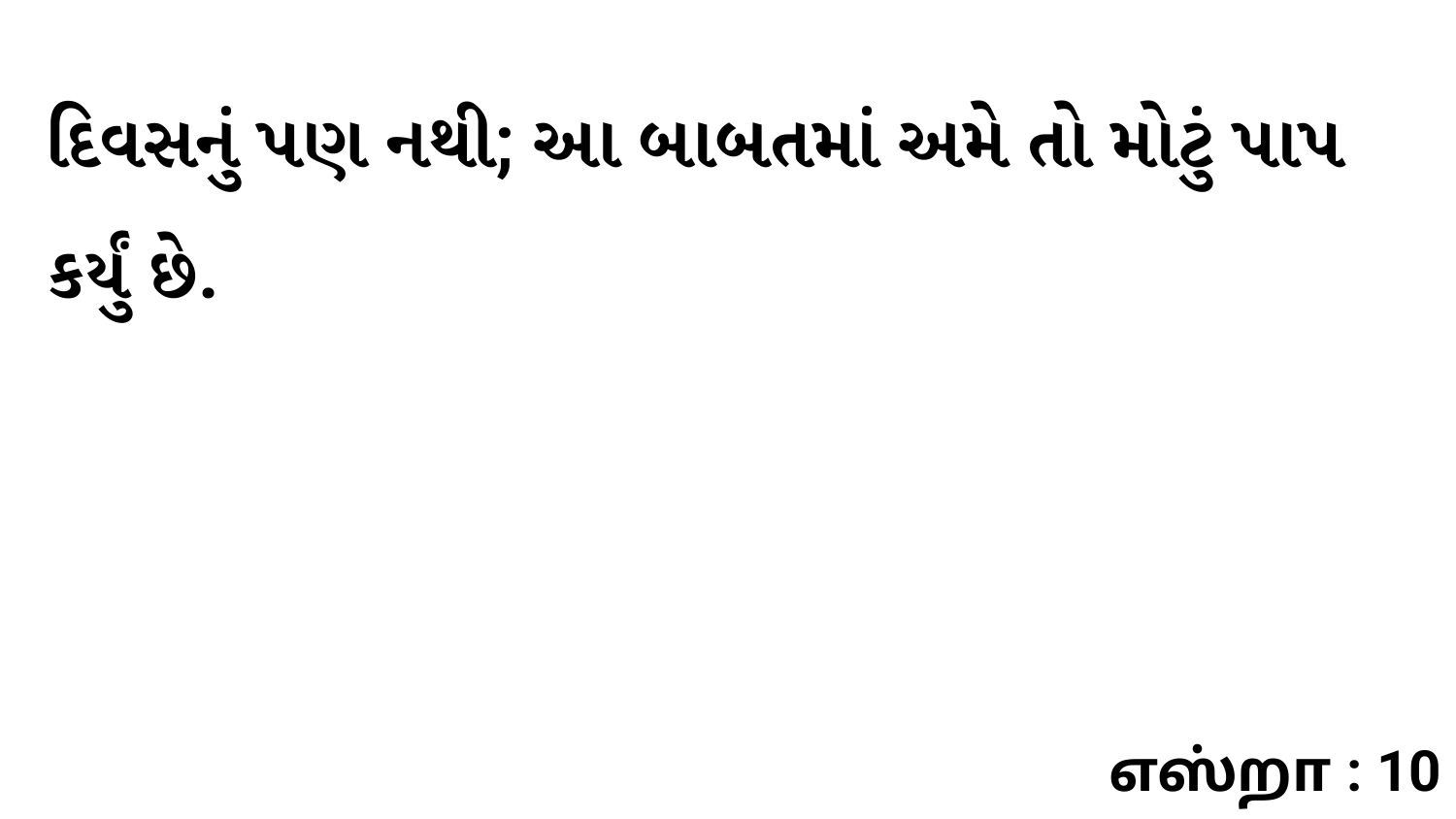

દિવસનું પણ નથી; આ બાબતમાં અમે તો મોટું પાપ કર્યું છે.
எஸ்றா : 10